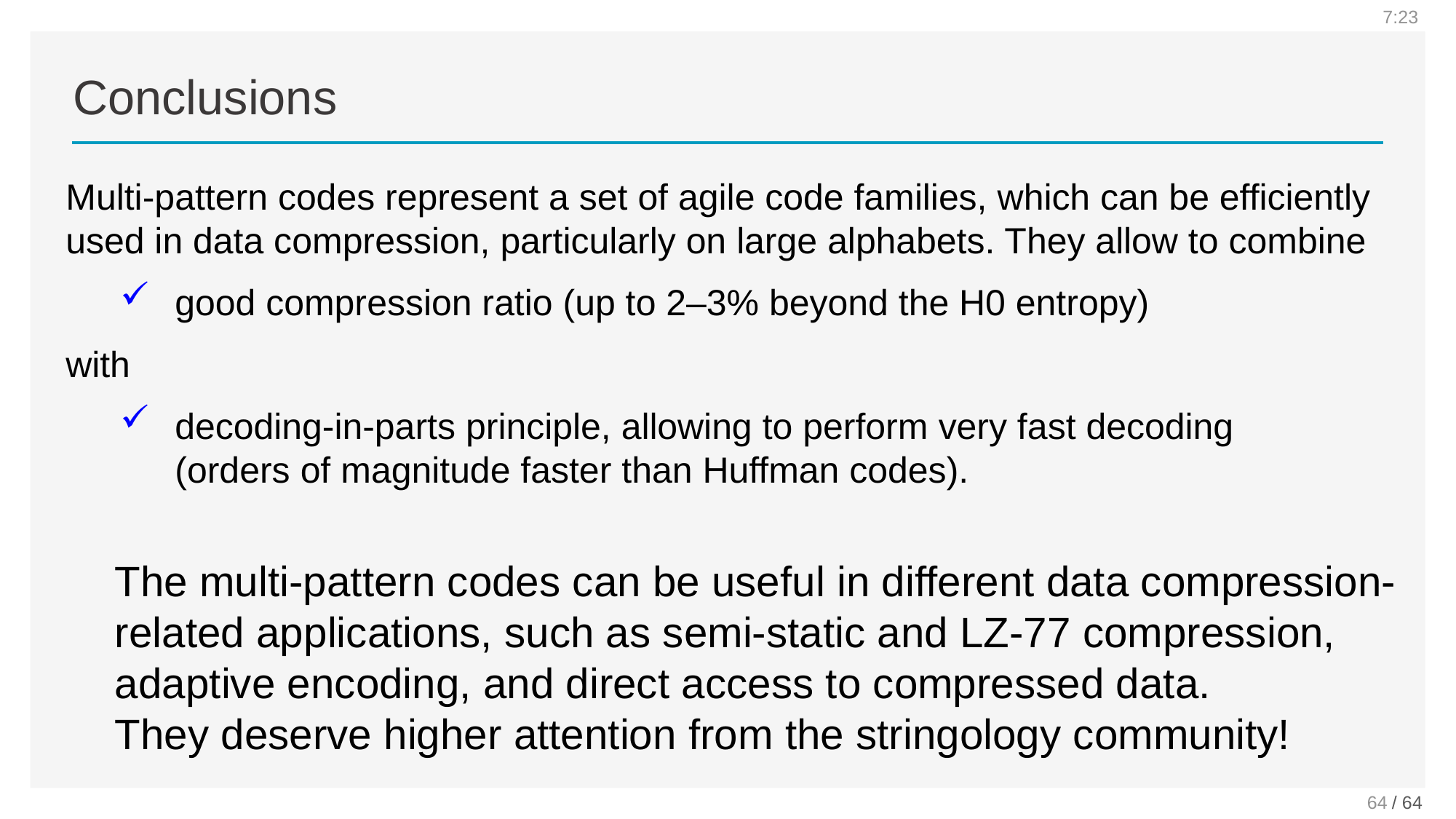

7:23
# Conclusions
Multi-pattern codes represent a set of agile code families, which can be efficiently
used in data compression, particularly on large alphabets. They allow to combine

good compression ratio (up to 2–3% beyond the H0 entropy)

with

decoding-in-parts principle, allowing to perform very fast decoding
(orders of magnitude faster than Huffman codes).
The multi-pattern codes can be useful in different data compression-
related applications, such as semi-static and LZ-77 compression,
adaptive encoding, and direct access to compressed data.
They deserve higher attention from the stringology community!
64